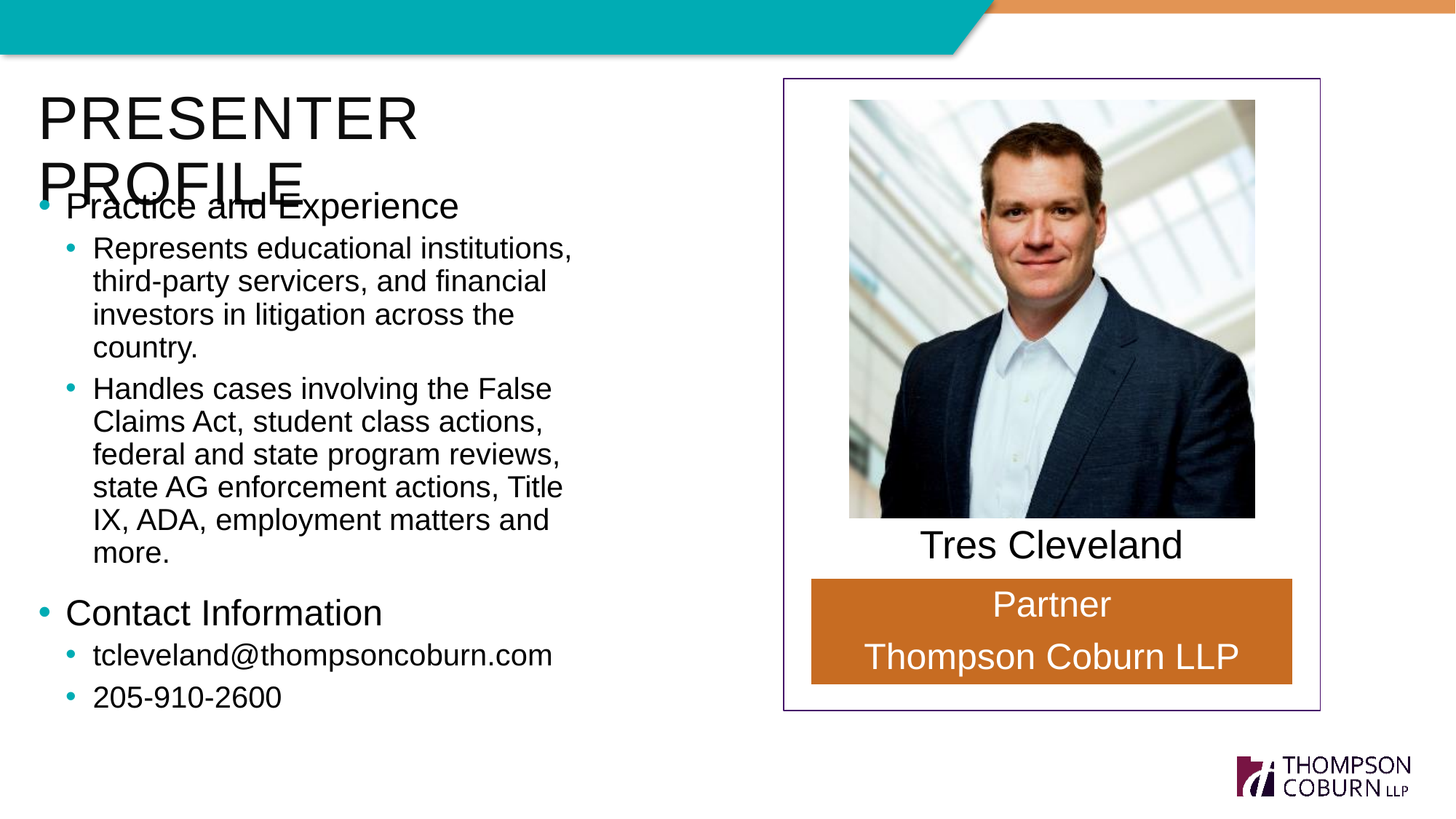

Partner
Thompson Coburn LLP
Tres Cleveland
# Presenter Profile
Practice and Experience
Represents educational institutions, third-party servicers, and financial investors in litigation across the country.
Handles cases involving the False Claims Act, student class actions, federal and state program reviews, state AG enforcement actions, Title IX, ADA, employment matters and more.
Contact Information
tcleveland@thompsoncoburn.com
205-910-2600